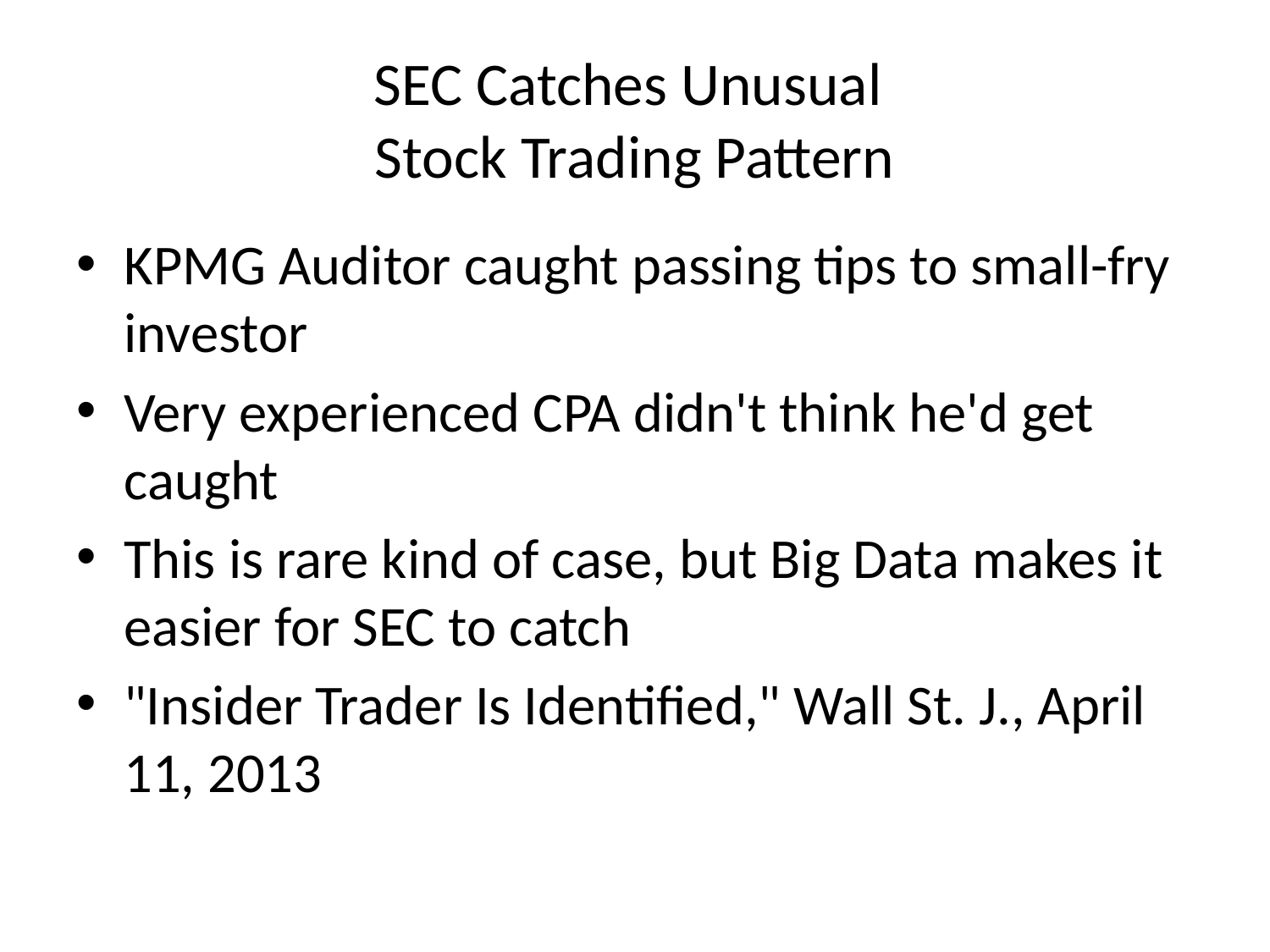

# SEC Catches Unusual Stock Trading Pattern
KPMG Auditor caught passing tips to small-fry investor
Very experienced CPA didn't think he'd get caught
This is rare kind of case, but Big Data makes it  easier for SEC to catch
"Insider Trader Is Identified," Wall St. J., April 11, 2013